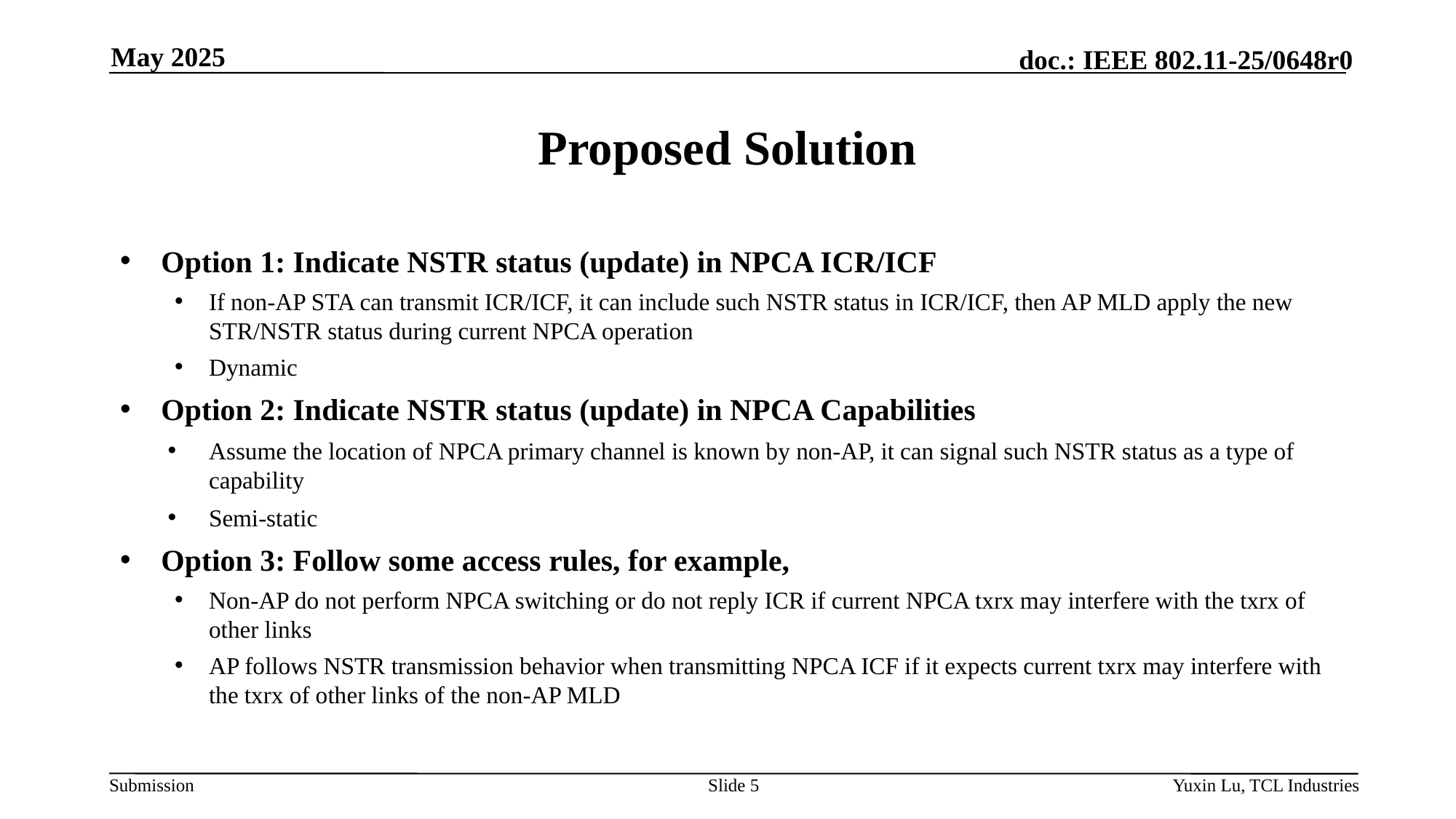

May 2025
# Proposed Solution
Option 1: Indicate NSTR status (update) in NPCA ICR/ICF
If non-AP STA can transmit ICR/ICF, it can include such NSTR status in ICR/ICF, then AP MLD apply the new STR/NSTR status during current NPCA operation
Dynamic
Option 2: Indicate NSTR status (update) in NPCA Capabilities
Assume the location of NPCA primary channel is known by non-AP, it can signal such NSTR status as a type of capability
Semi-static
Option 3: Follow some access rules, for example,
Non-AP do not perform NPCA switching or do not reply ICR if current NPCA txrx may interfere with the txrx of other links
AP follows NSTR transmission behavior when transmitting NPCA ICF if it expects current txrx may interfere with the txrx of other links of the non-AP MLD
Slide 5
Yuxin Lu, TCL Industries